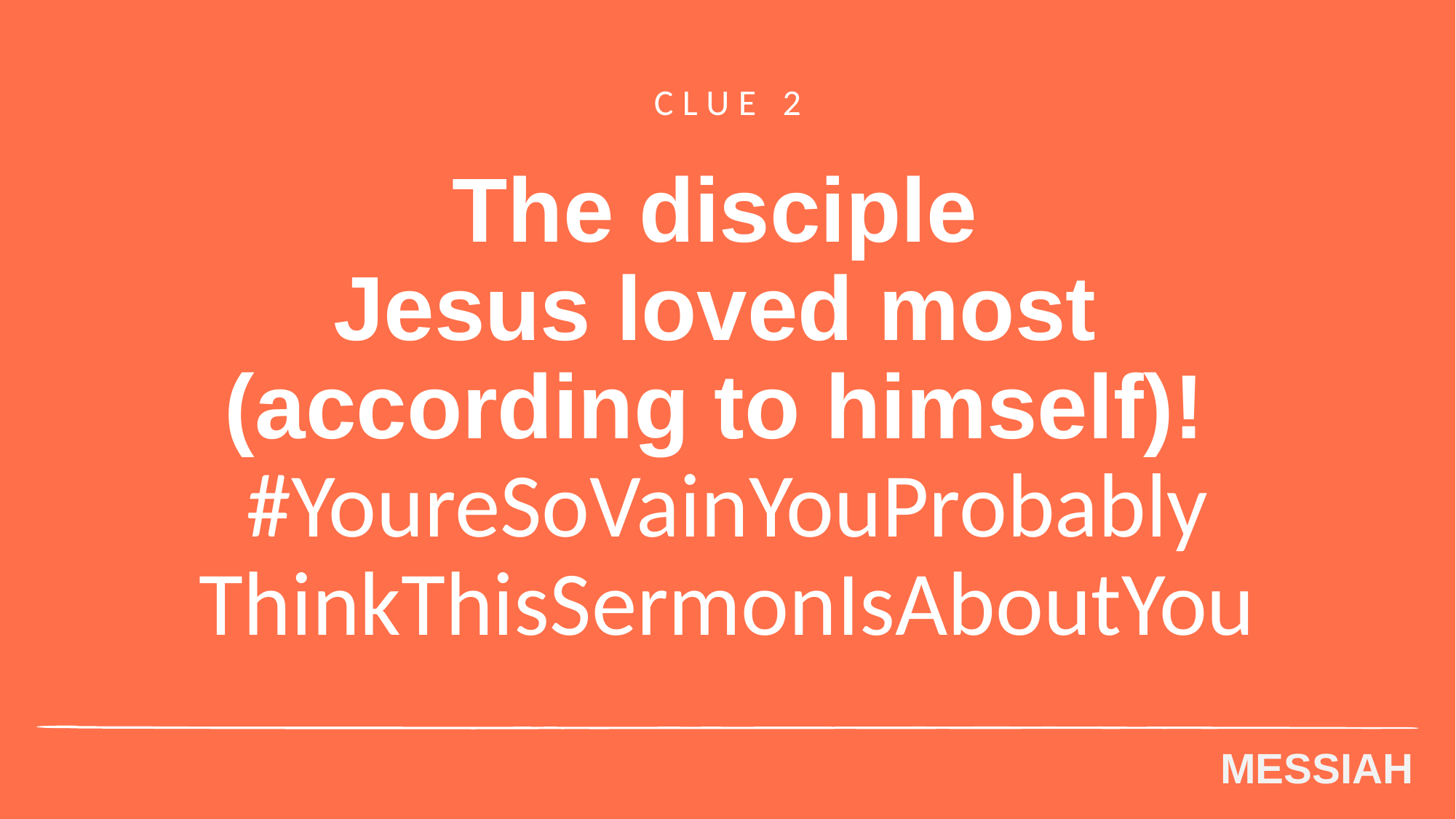

CLUE 2
# The disciple Jesus loved most (according to himself)! #YoureSoVainYouProbably ThinkThisSermonIsAboutYou
MESSIAH